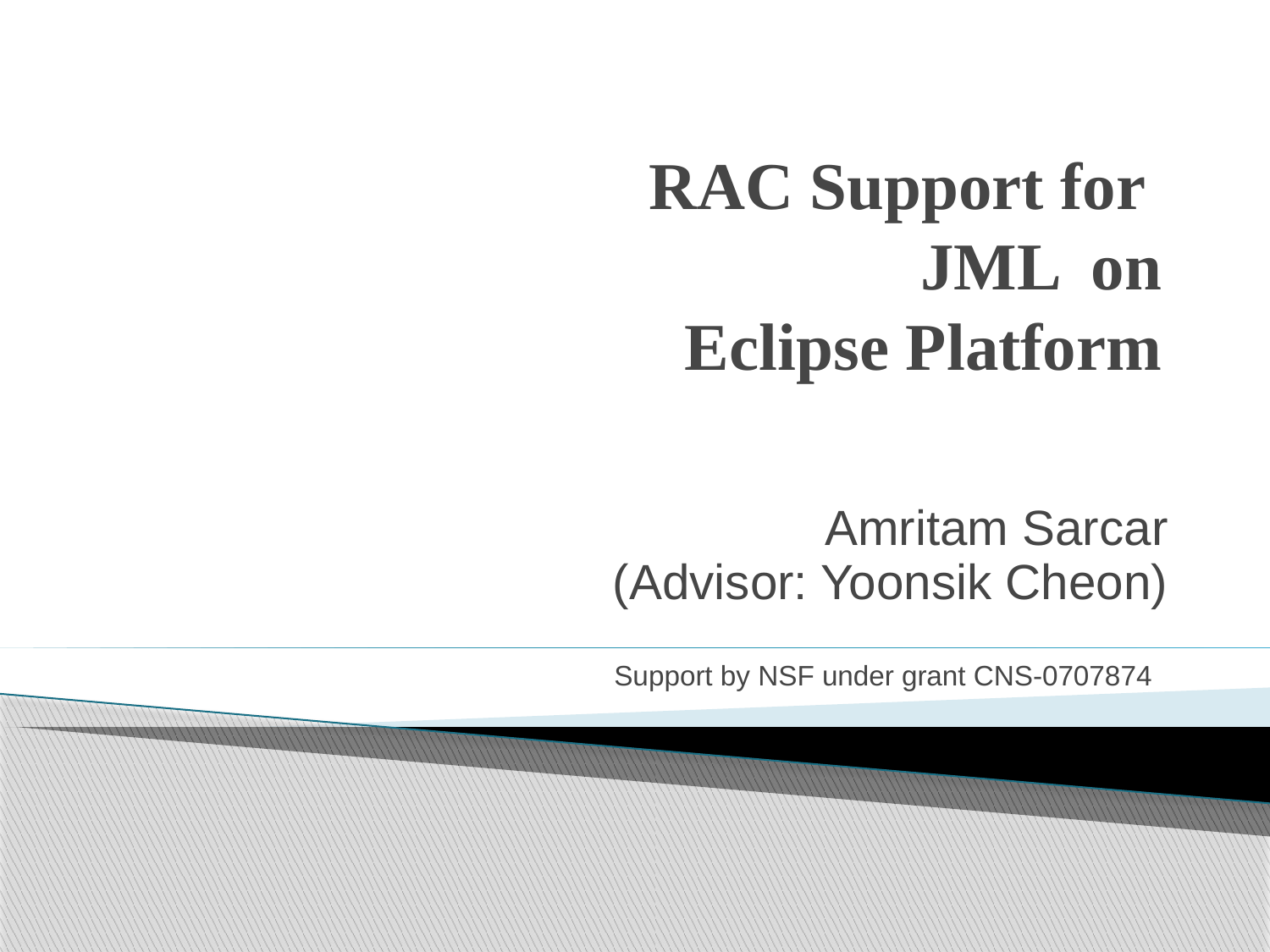

# RAC Support for JML  on Eclipse Platform
Amritam Sarcar
(Advisor: Yoonsik Cheon)

Support by NSF under grant CNS-0707874